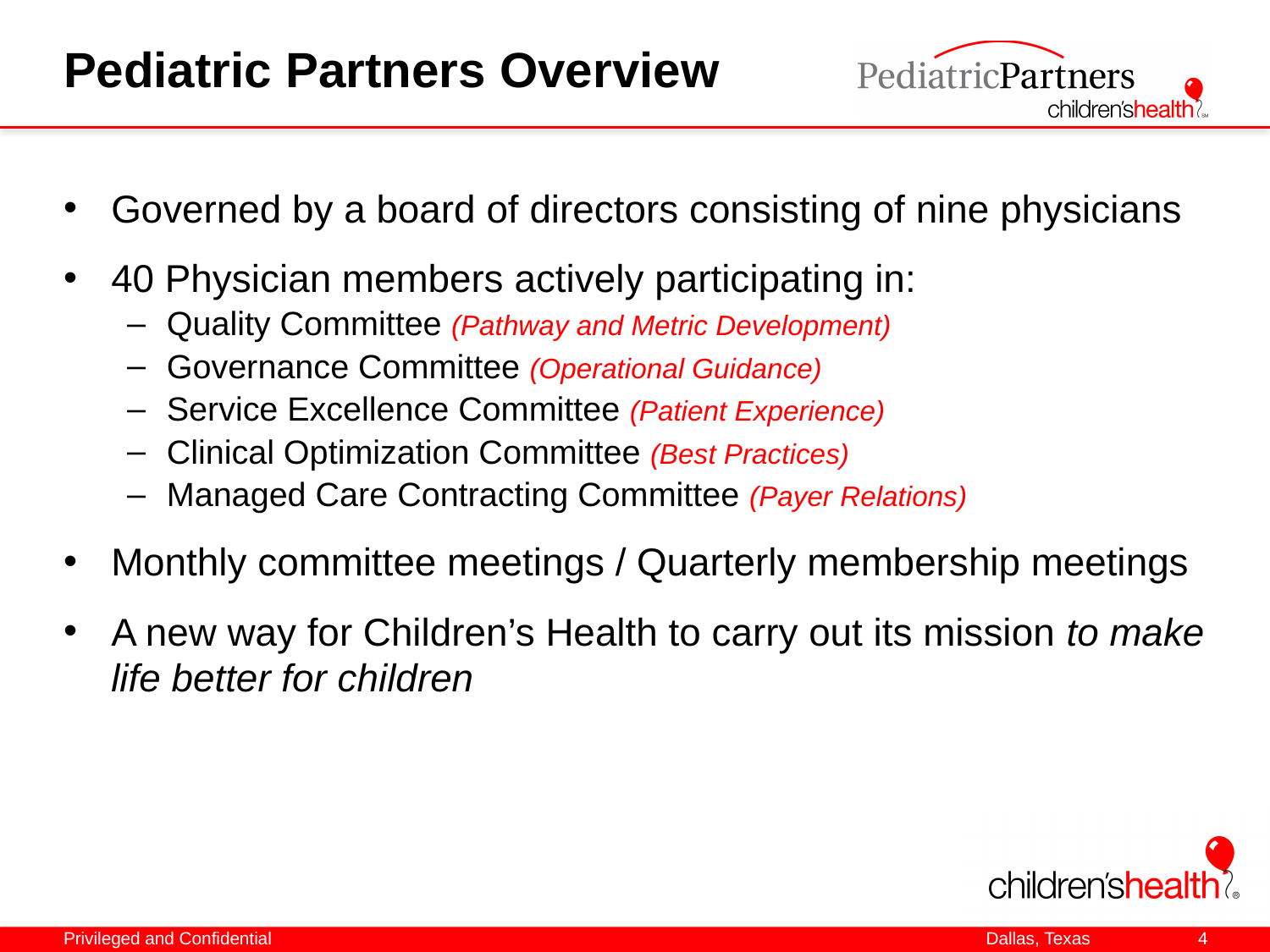

# Pediatric Partners Overview
Governed by a board of directors consisting of nine physicians
40 Physician members actively participating in:
Quality Committee (Pathway and Metric Development)
Governance Committee (Operational Guidance)
Service Excellence Committee (Patient Experience)
Clinical Optimization Committee (Best Practices)
Managed Care Contracting Committee (Payer Relations)
Monthly committee meetings / Quarterly membership meetings
A new way for Children’s Health to carry out its mission to make life better for children

Privileged and Confidential
4